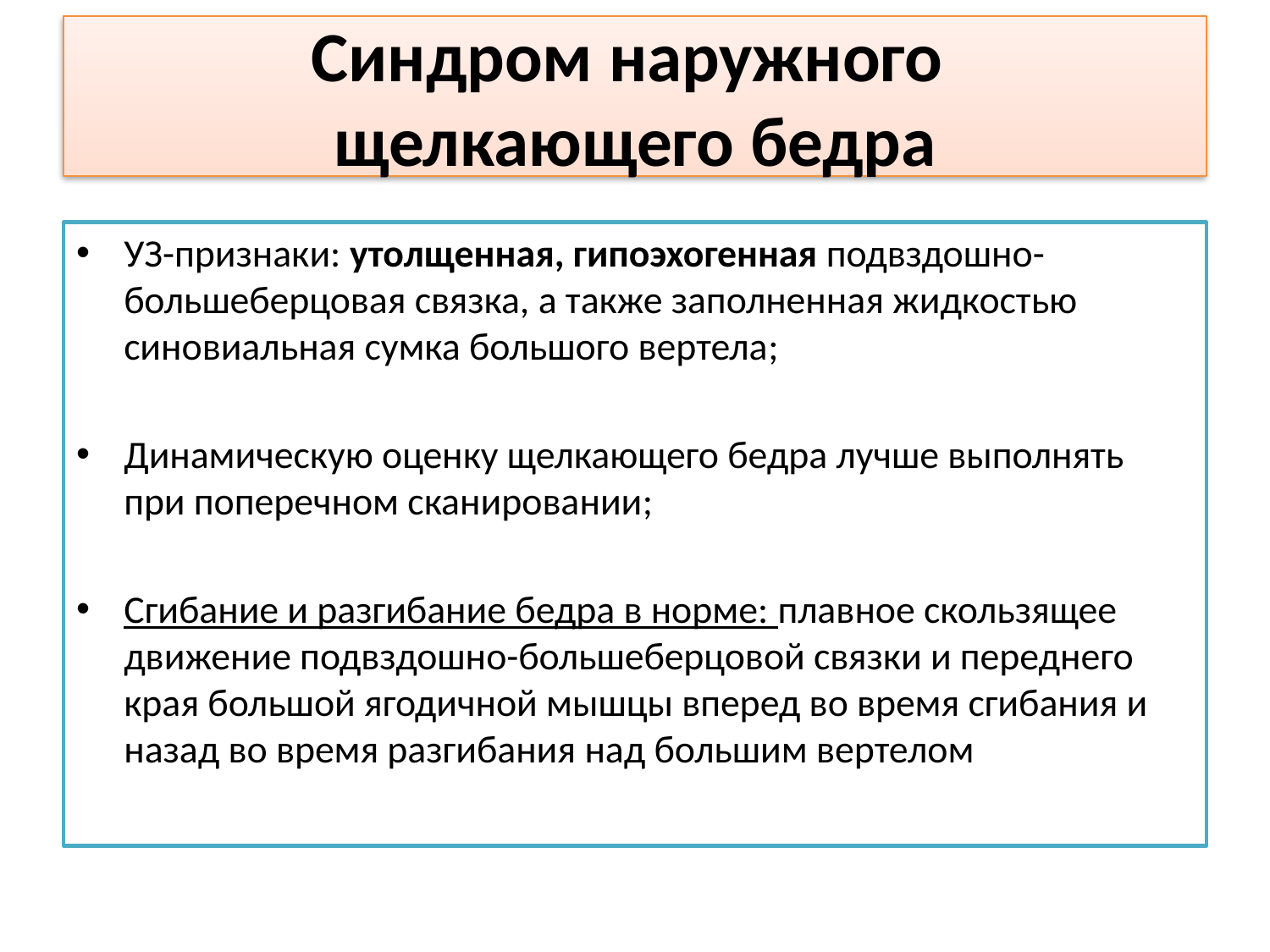

Синдром наружного
щелкающего бедра
УЗ-признаки: утолщенная, гипоэхогенная подвздошно-большеберцовая связка, а также заполненная жидкостью синовиальная сумка большого вертела;

Динамическую оценку щелкающего бедра лучше выполнять при поперечном сканировании;

Сгибание и разгибание бедра в норме: плавное скользящее движение подвздошно-большеберцовой связки и переднего края большой ягодичной мышцы вперед во время сгибания и назад во время разгибания над большим вертелом